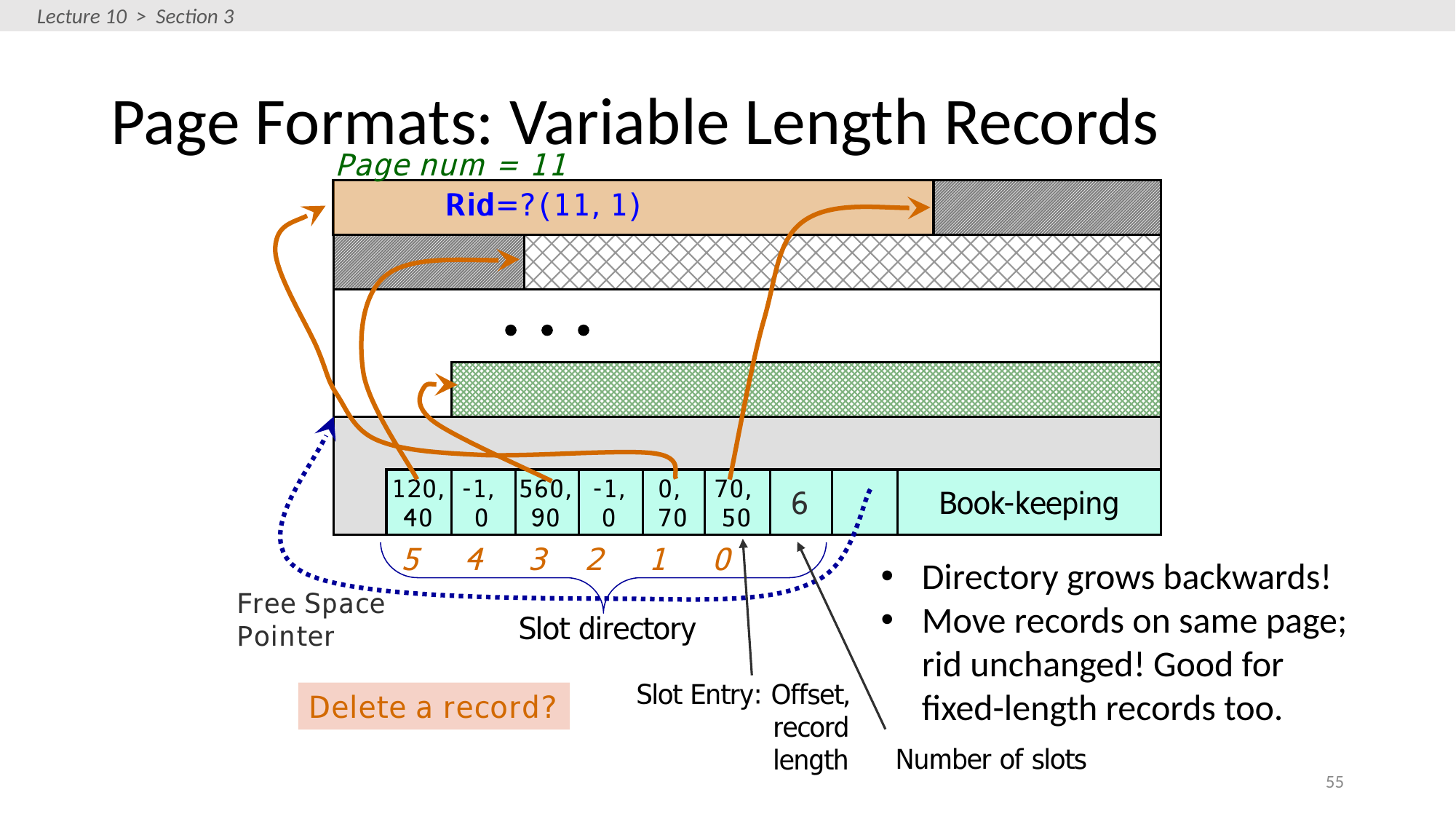

Lecture 10  >  Section 3
# Page Formats: Variable Length Records
Page num = 11

Rid=?
Rid=  (11, 1)

70,
50
6
5
4
3
2
1
0
Slot directory

120,
40
-1,
0
560,
90
-1,
0
0,
70

Free Space
Pointer

Book-keeping

Number of slots
Slot Entry: Offset,
                record
                length
Directory grows backwards!
Move records on same page; rid unchanged! Good for fixed-length records too.

Delete a record?
55